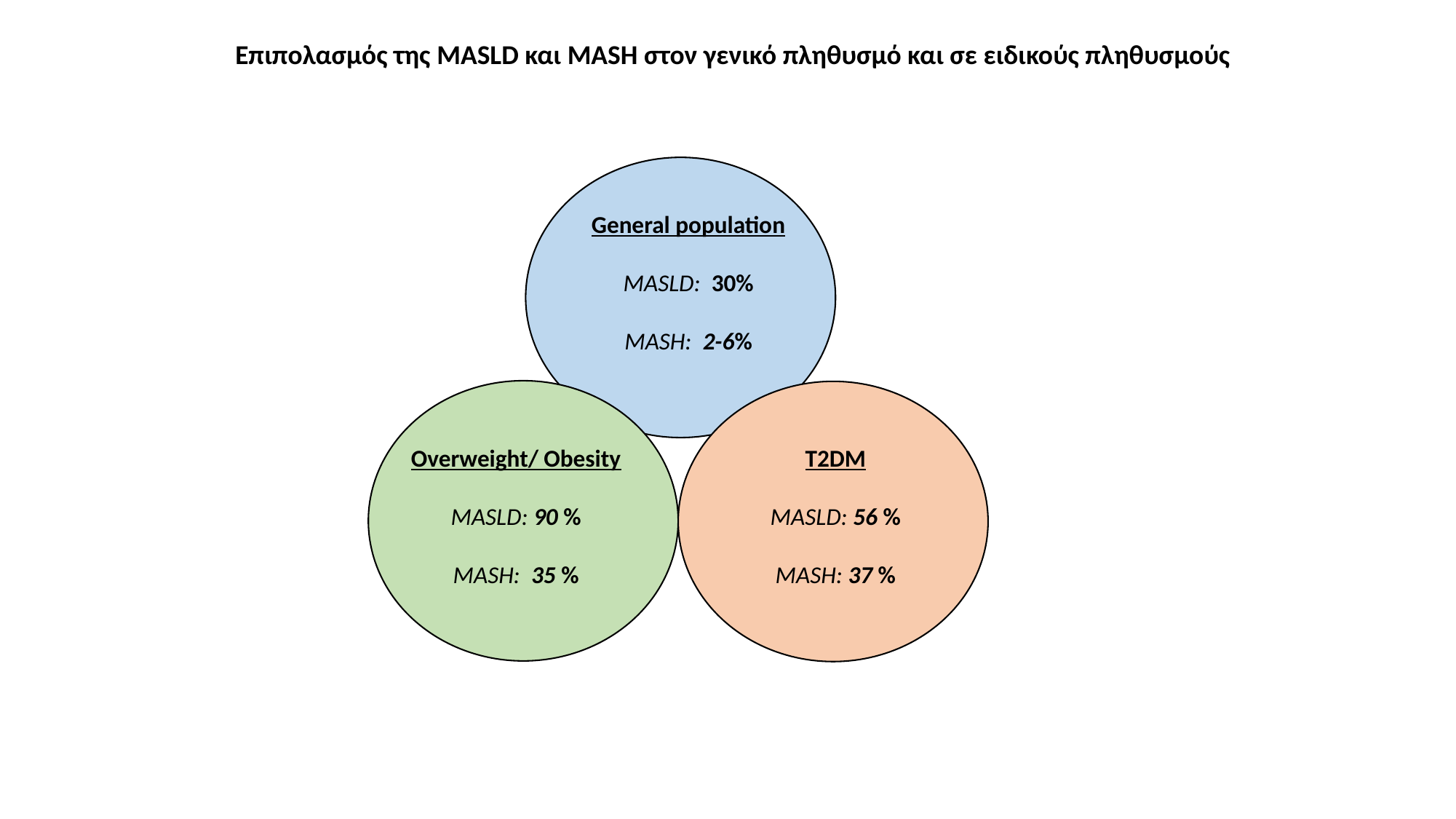

Επιπολασμός της MASLD και MASH στον γενικό πληθυσμό και σε ειδικούς πληθυσμούς

General population

MASLD:  30%

MASH:  2-6%

Overweight/ Obesity

MASLD: 90 %

MASH:  35 %

T2DM

MASLD: 56 %

MASH: 37 %